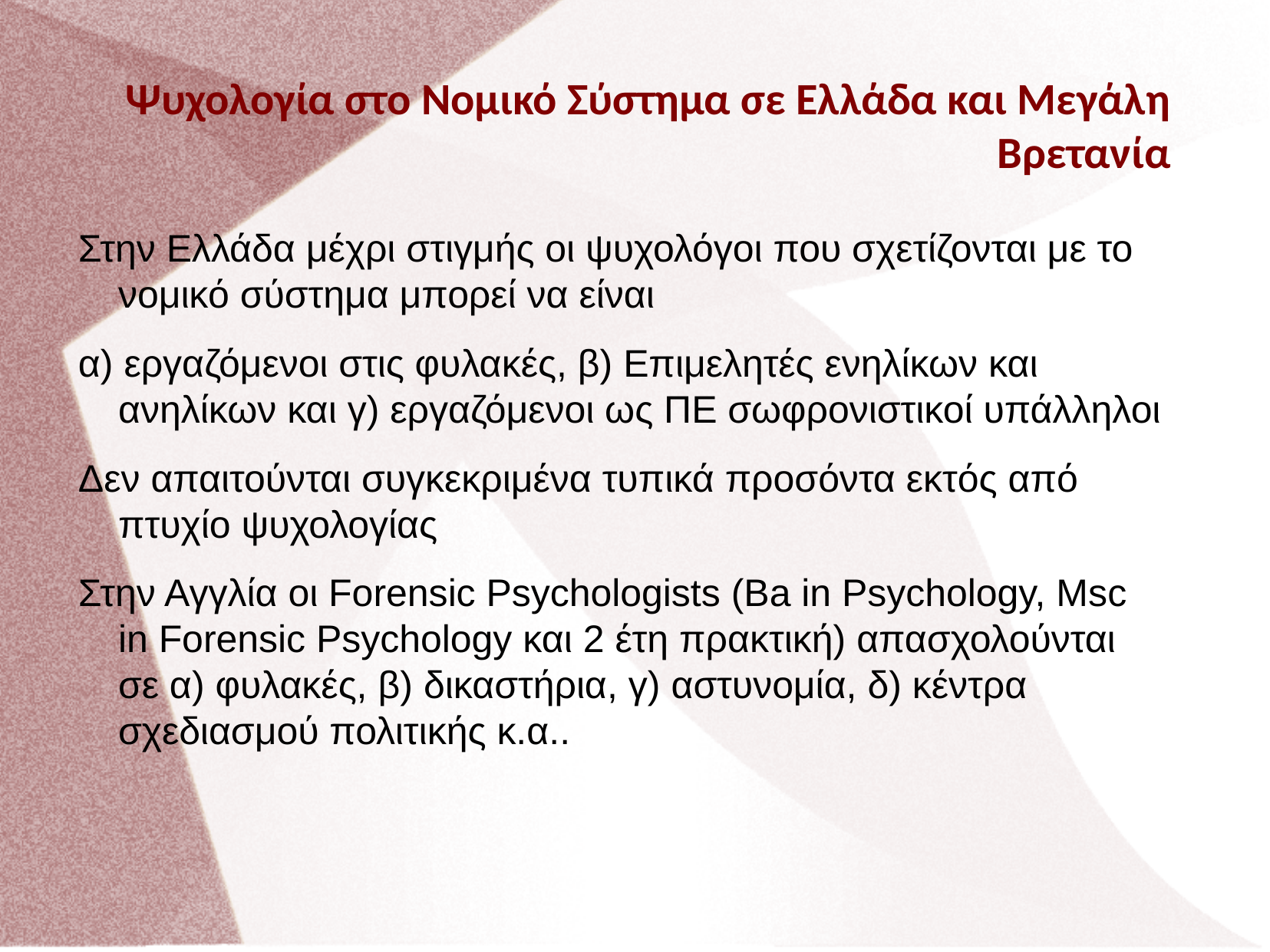

Ψυχολογία στο Νομικό Σύστημα σε Ελλάδα και Μεγάλη Βρετανία
Στην Ελλάδα μέχρι στιγμής οι ψυχολόγοι που σχετίζονται με το νομικό σύστημα μπορεί να είναι
α) εργαζόμενοι στις φυλακές, β) Επιμελητές ενηλίκων και ανηλίκων και γ) εργαζόμενοι ως ΠΕ σωφρονιστικοί υπάλληλοι
Δεν απαιτούνται συγκεκριμένα τυπικά προσόντα εκτός από πτυχίο ψυχολογίας
Στην Αγγλία οι Forensic Psychologists (Ba in Psychology, Msc in Forensic Psychology και 2 έτη πρακτική) απασχολούνται σε α) φυλακές, β) δικαστήρια, γ) αστυνομία, δ) κέντρα σχεδιασμού πολιτικής κ.α..